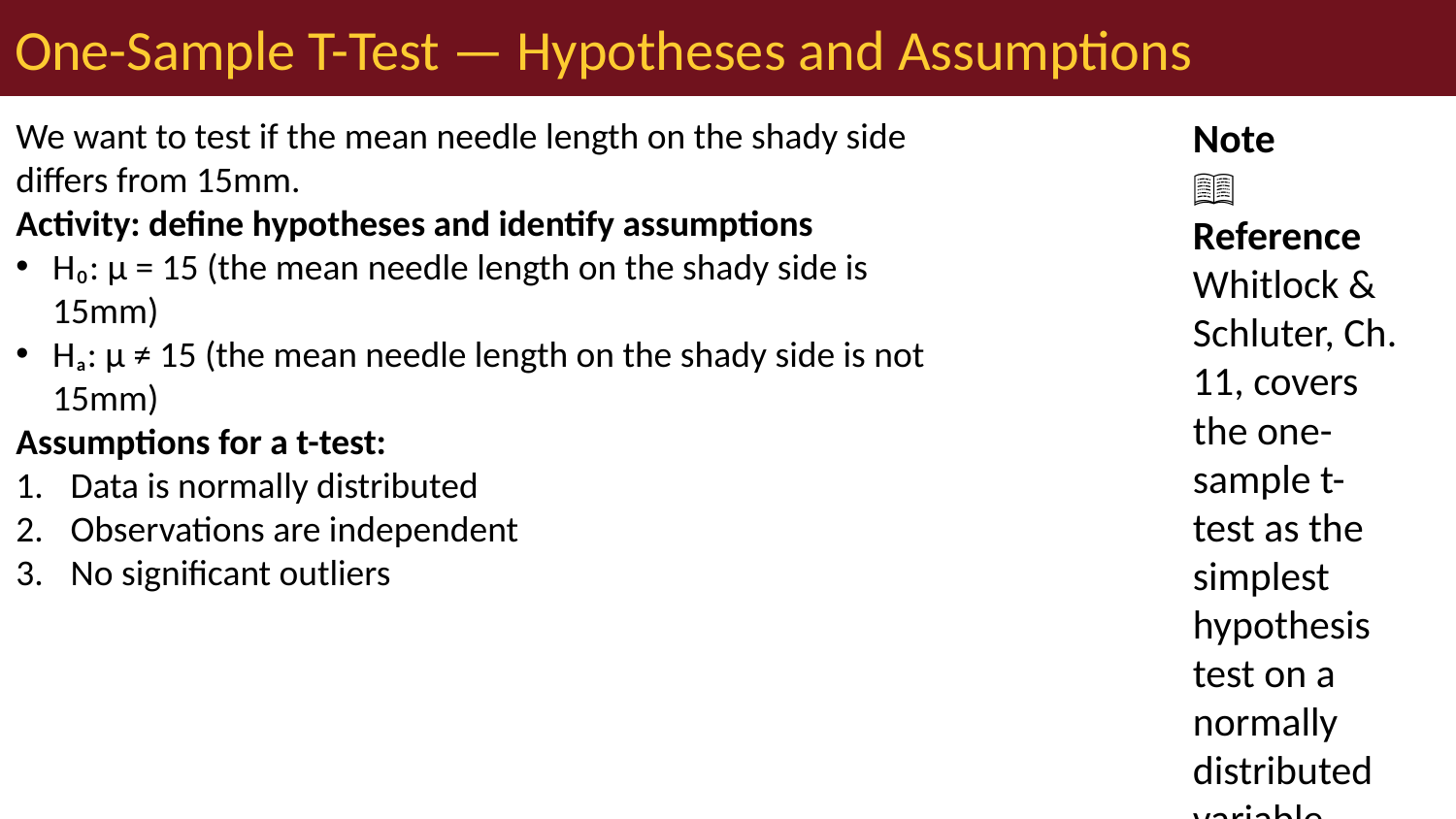

# One-Sample T-Test — Hypotheses and Assumptions
We want to test if the mean needle length on the shady side differs from 15mm.
Activity: define hypotheses and identify assumptions
H₀: μ = 15 (the mean needle length on the shady side is 15mm)
Hₐ: μ ≠ 15 (the mean needle length on the shady side is not 15mm)
Assumptions for a t-test:
Data is normally distributed
Observations are independent
No significant outliers
Note
📖 Reference
Whitlock & Schluter, Ch. 11, covers the one-sample t-test as the simplest hypothesis test on a normally distributed variable.